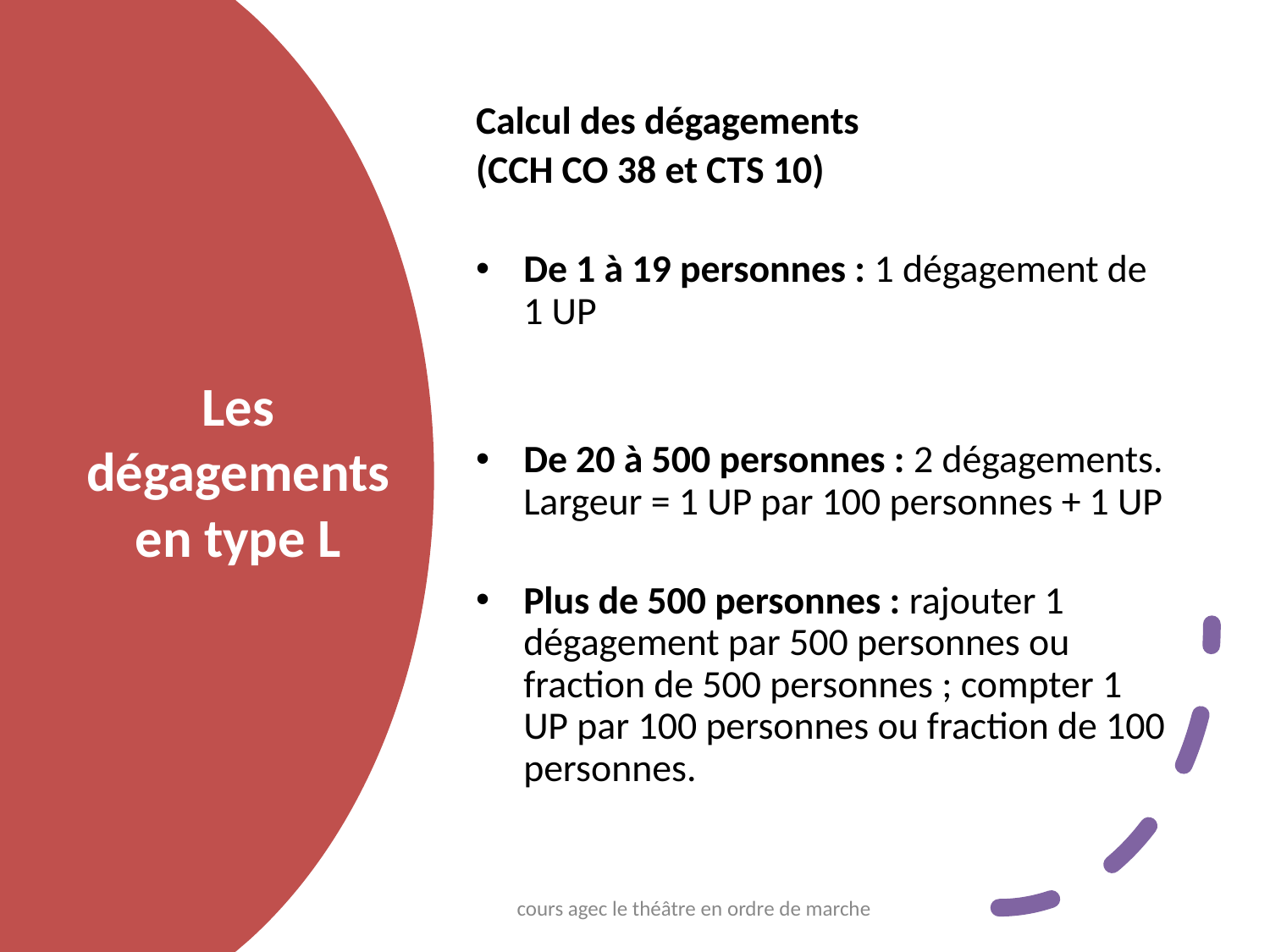

Calcul des dégagements
(CCH CO 38 et CTS 10)

De 1 à 19 personnes : 1 dégagement de 1 UP

De 20 à 500 personnes : 2 dégagements. Largeur = 1 UP par 100 personnes + 1 UP

Plus de 500 personnes : rajouter 1 dégagement par 500 personnes ou fraction de 500 personnes ; compter 1 UP par 100 personnes ou fraction de 100 personnes.

# Les dégagements en type L

cours agec le théâtre en ordre de marche